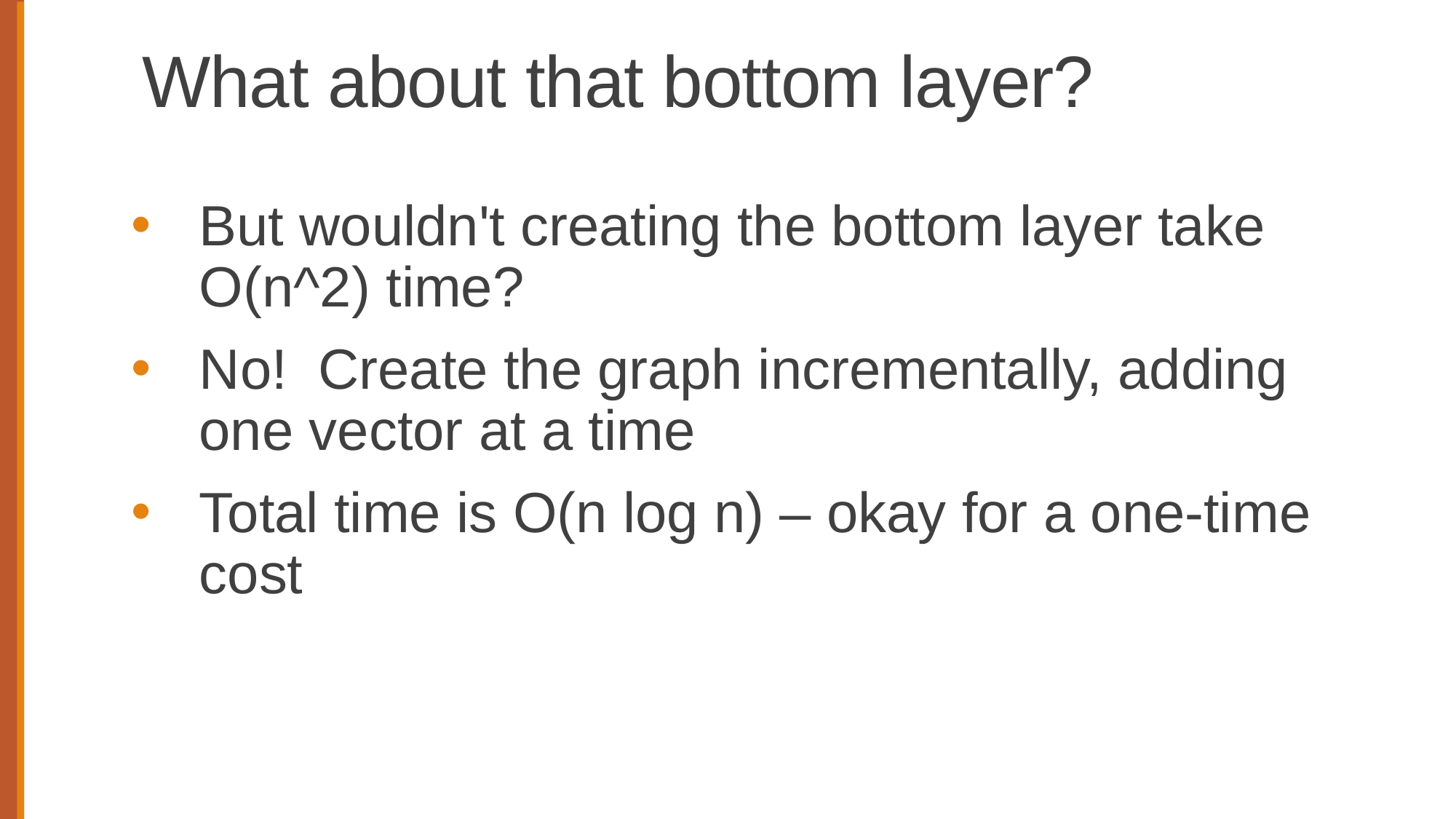

# What about that bottom layer?
But wouldn't creating the bottom layer take O(n^2) time?
No!  Create the graph incrementally, adding one vector at a time
Total time is O(n log n) – okay for a one-time cost